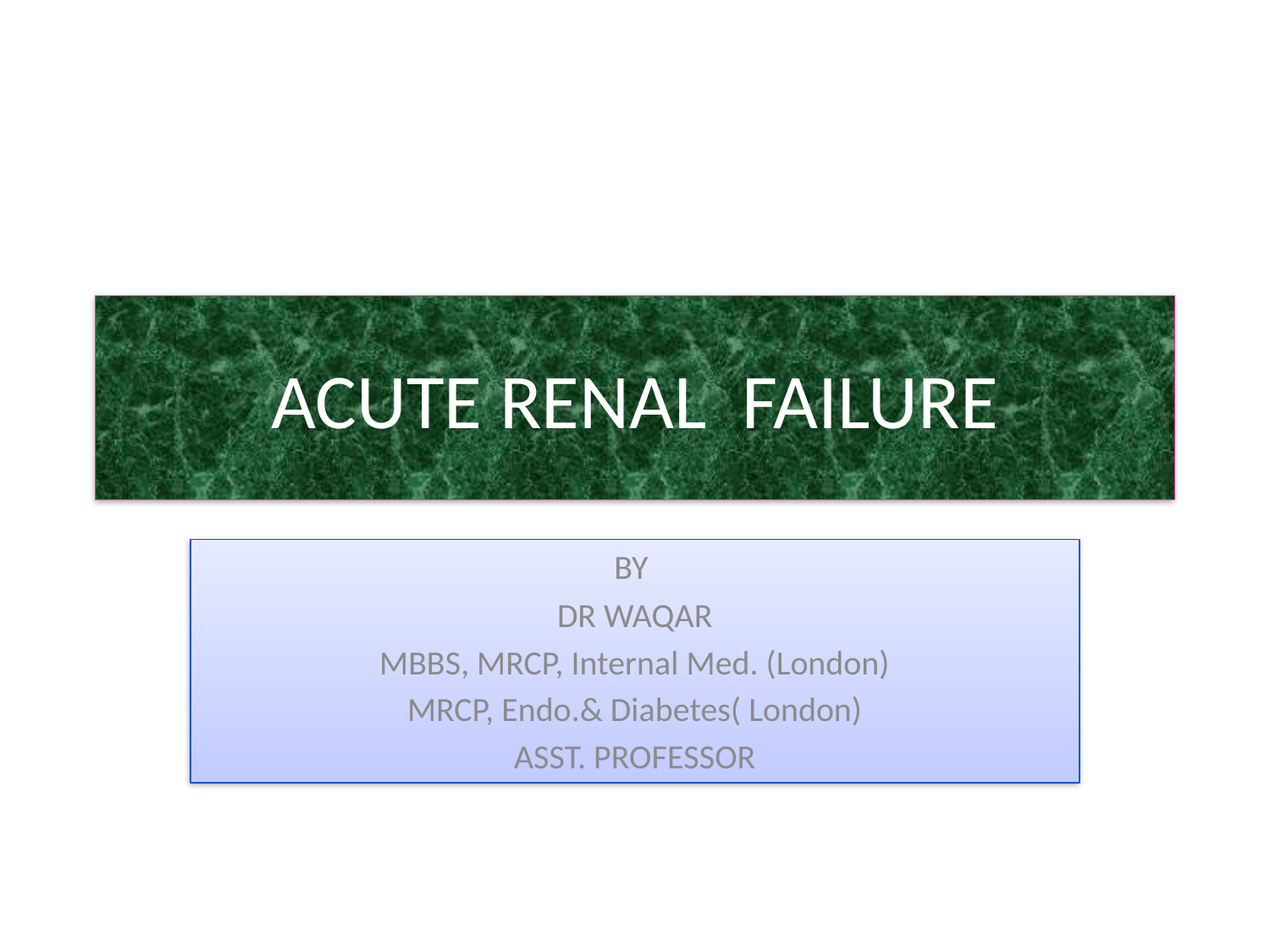

# ACUTE RENAL  FAILURE
BY
DR WAQAR
MBBS, MRCP, Internal Med. (London)
MRCP, Endo.& Diabetes( London)
ASST. PROFESSOR